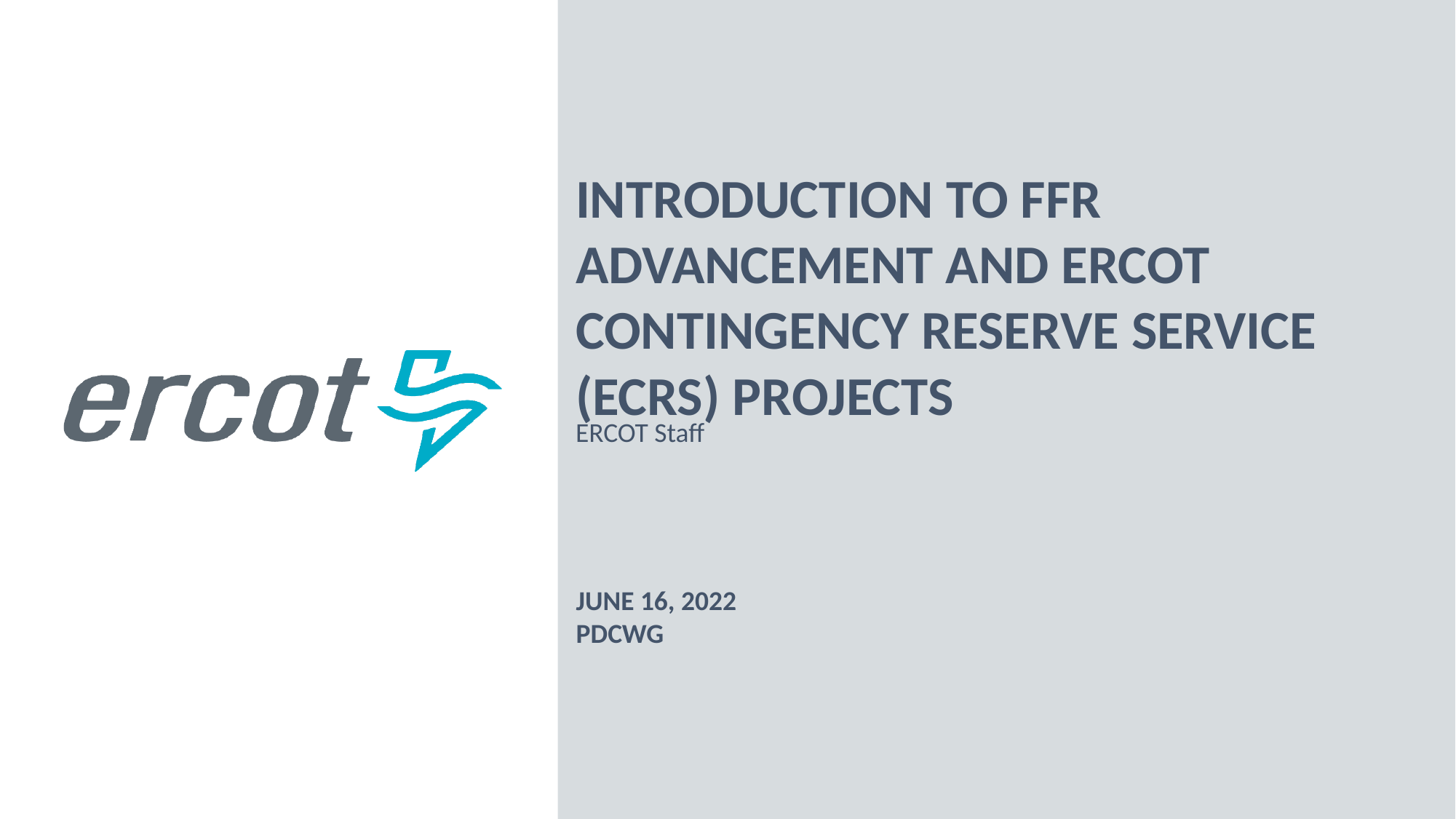

Introduction to FFR Advancement and ERCOT Contingency Reserve Service (ECRS) Projects
ERCOT Staff
June 16, 2022
PDCWG